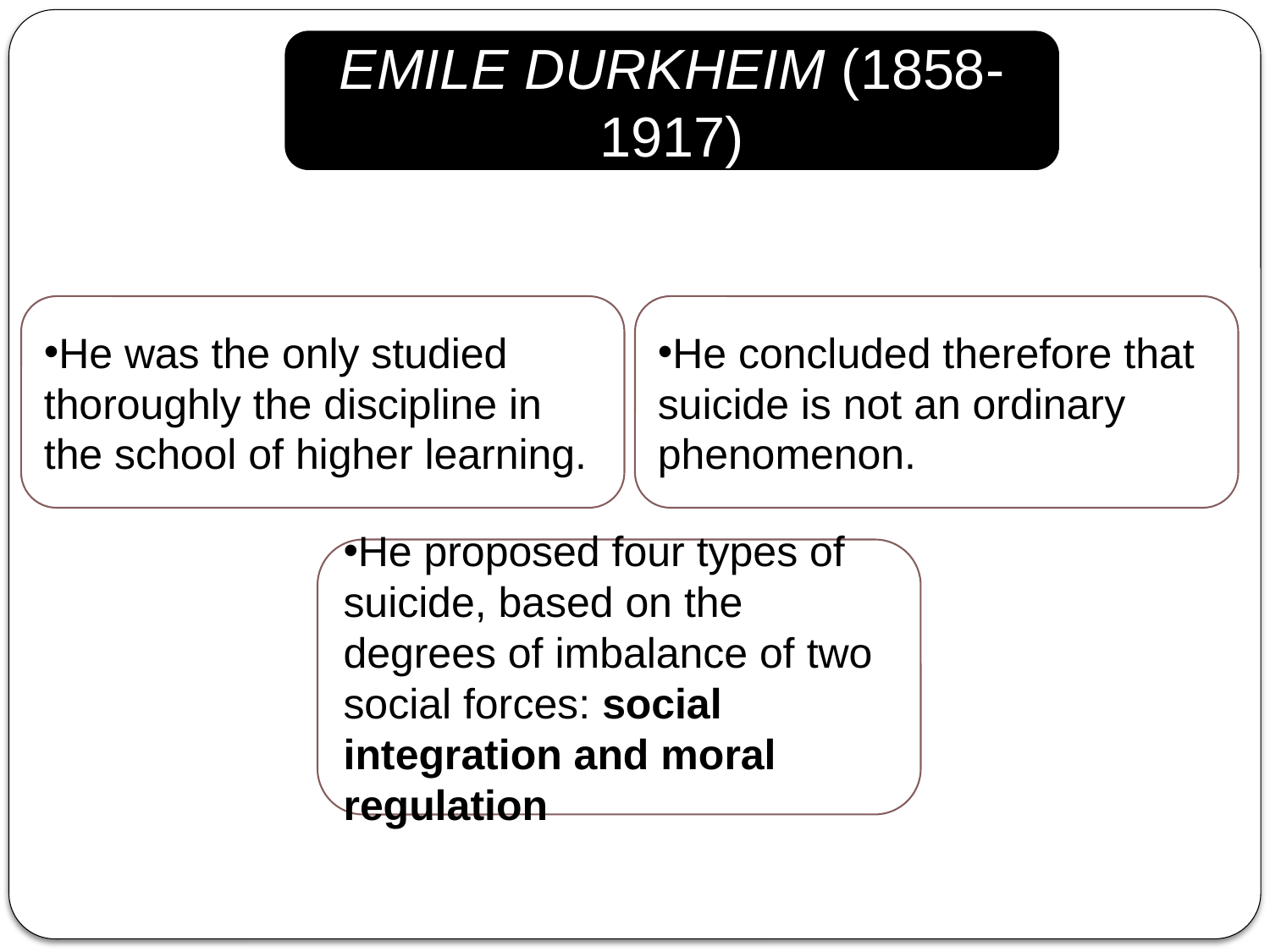

EMILE DURKHEIM (1858-1917)
He was the only studied thoroughly the discipline in the school of higher learning.
He concluded therefore that suicide is not an ordinary phenomenon.
He proposed four types of suicide, based on the degrees of imbalance of two social forces: social integration and moral regulation